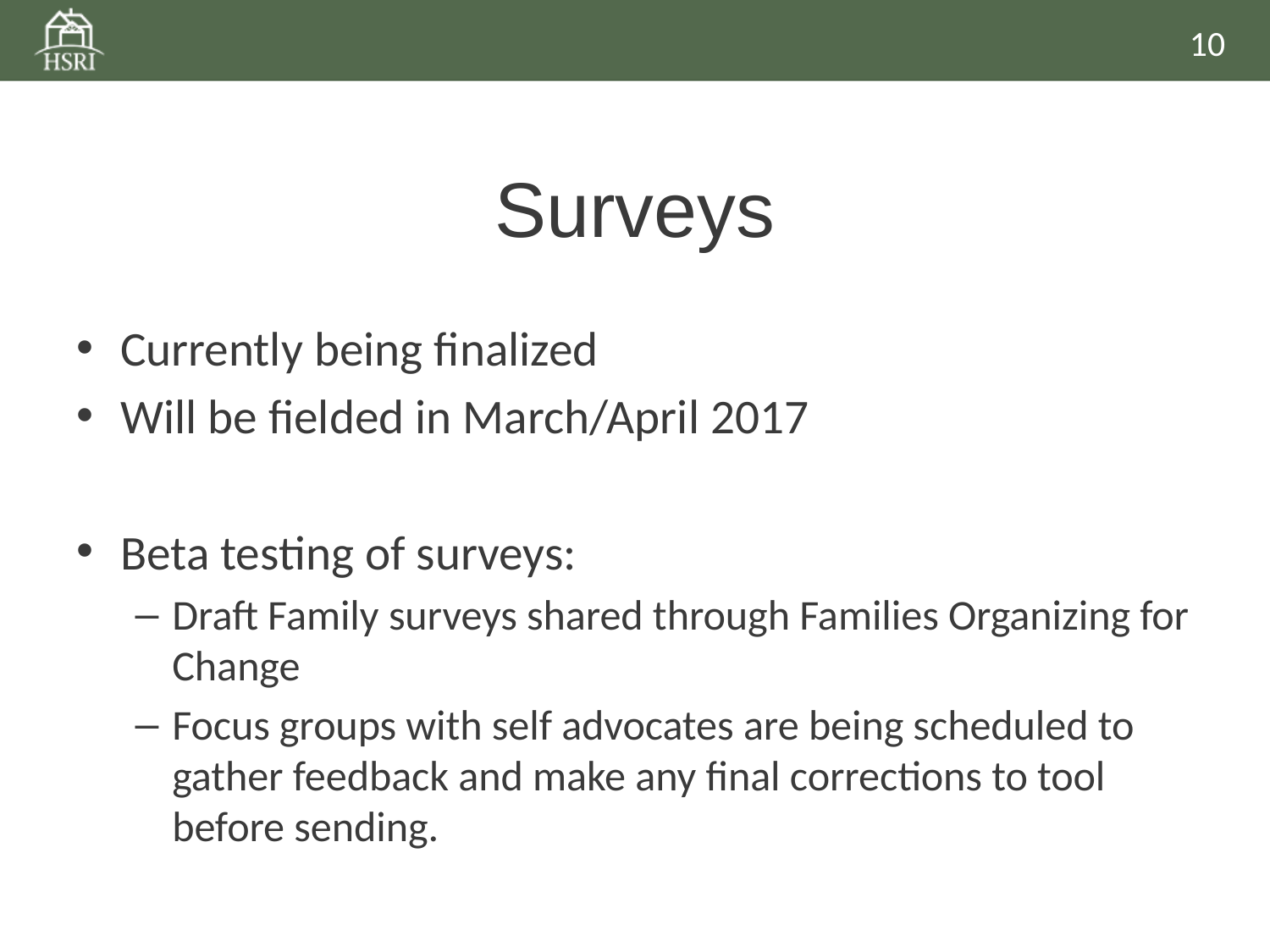

10
# Surveys
Currently being finalized
Will be fielded in March/April 2017

Beta testing of surveys:
Draft Family surveys shared through Families Organizing for Change
Focus groups with self advocates are being scheduled to gather feedback and make any final corrections to tool before sending.